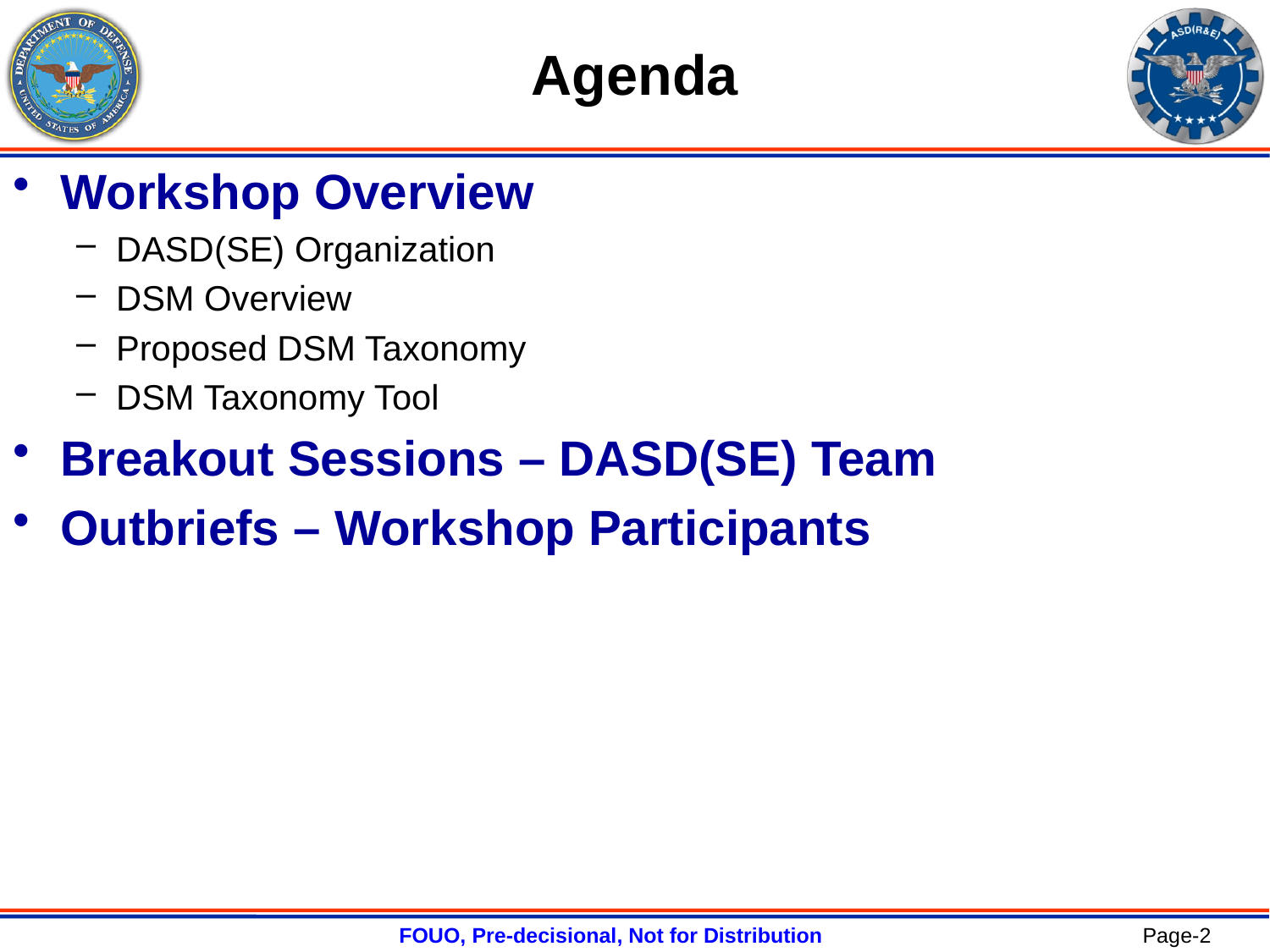

# Agenda
Workshop Overview
DASD(SE) Organization
DSM Overview
Proposed DSM Taxonomy
DSM Taxonomy Tool
Breakout Sessions – DASD(SE) Team
Outbriefs – Workshop Participants